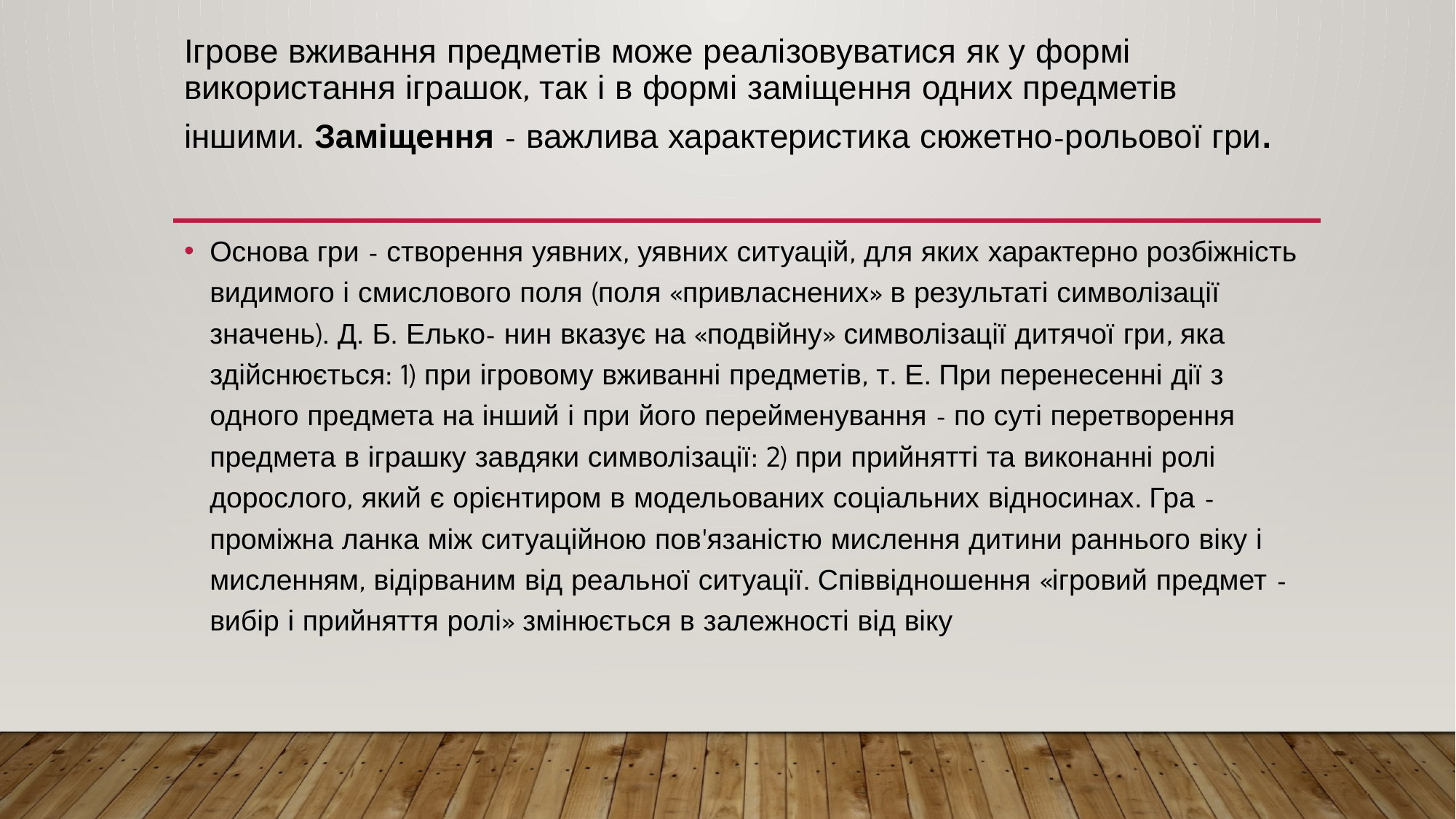

# Ігрове вживання предметів може реалізовуватися як у формі використання іграшок, так і в формі заміщення одних предметів іншими. Заміщення - важлива характеристика сюжетно-рольової гри.
Основа гри - створення уявних, уявних ситуацій, для яких характерно розбіжність видимого і смислового поля (поля «привласнених» в результаті символізації значень). Д. Б. Елько- нин вказує на «подвійну» символізації дитячої гри, яка здійснюється: 1) при ігровому вживанні предметів, т. Е. При перенесенні дії з одного предмета на інший і при його перейменування - по суті перетворення предмета в іграшку завдяки символізації: 2) при прийнятті та виконанні ролі дорослого, який є орієнтиром в модельованих соціальних відносинах. Гра - проміжна ланка між ситуаційною пов'язаністю мислення дитини раннього віку і мисленням, відірваним від реальної ситуації. Співвідношення «ігровий предмет - вибір і прийняття ролі» змінюється в залежності від віку